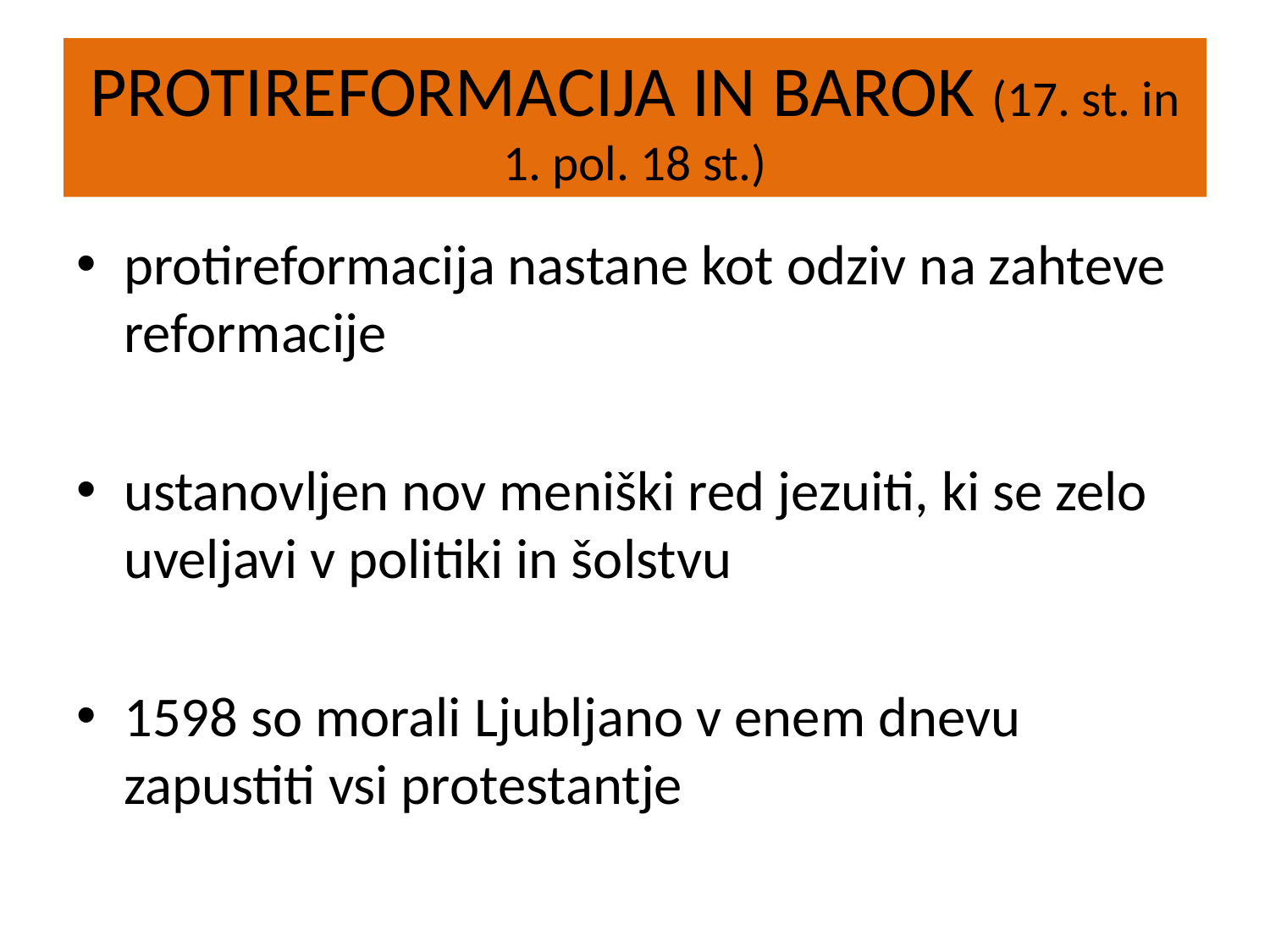

# PROTIREFORMACIJA IN BAROK (17. st. in 1. pol. 18 st.)
protireformacija nastane kot odziv na zahteve reformacije

ustanovljen nov meniški red jezuiti, ki se zelo uveljavi v politiki in šolstvu

1598 so morali Ljubljano v enem dnevu zapustiti vsi protestantje